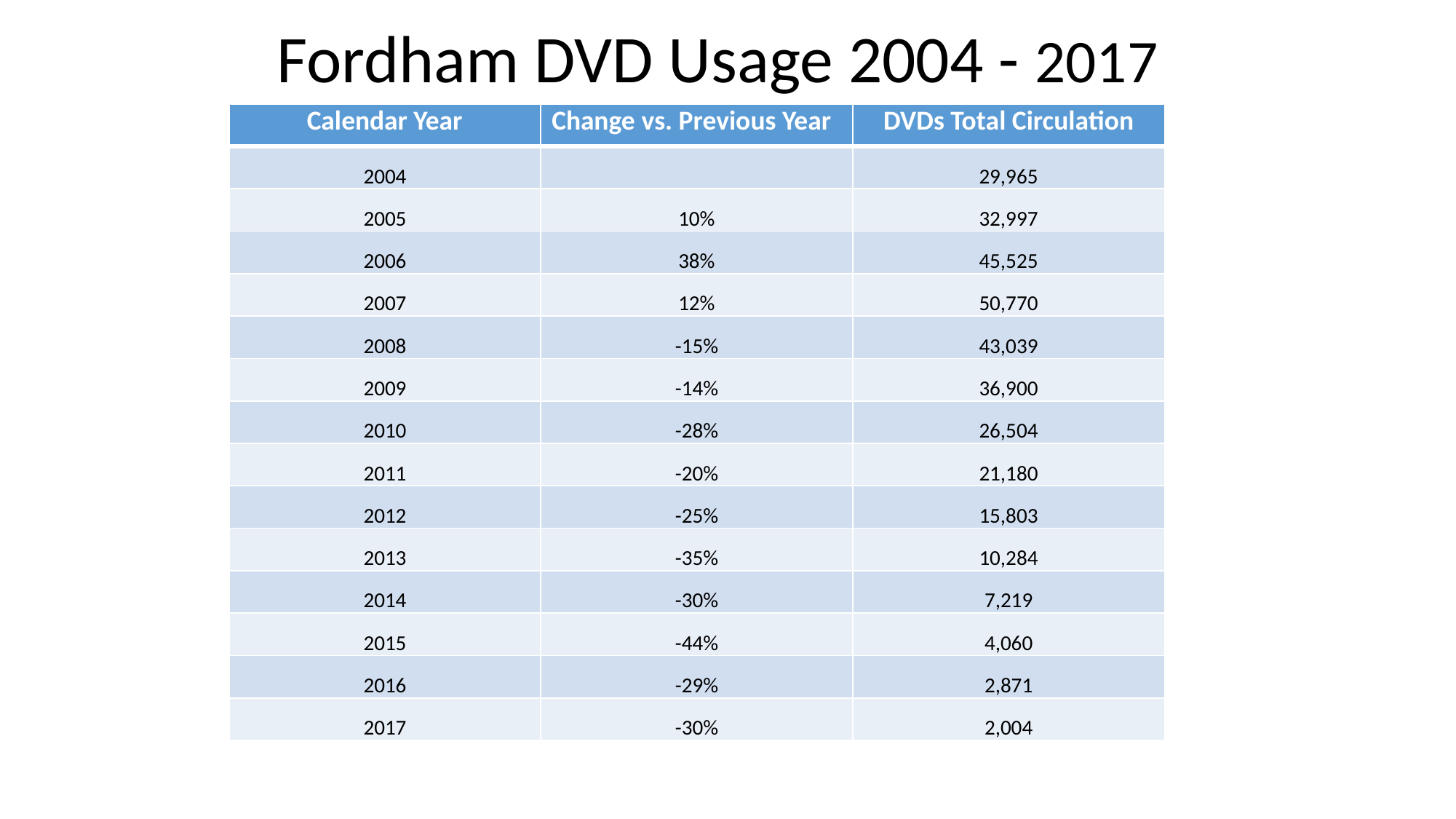

# Fordham DVD Usage 2004 - 2017
| Calendar Year | Change vs. Previous Year | DVDs Total Circulation |
| --- | --- | --- |
| 2004 |  | 29,965 |
| 2005 | 10% | 32,997 |
| 2006 | 38% | 45,525 |
| 2007 | 12% | 50,770 |
| 2008 | -15% | 43,039 |
| 2009 | -14% | 36,900 |
| 2010 | -28% | 26,504 |
| 2011 | -20% | 21,180 |
| 2012 | -25% | 15,803 |
| 2013 | -35% | 10,284 |
| 2014 | -30% | 7,219 |
| 2015 | -44% | 4,060 |
| 2016 | -29% | 2,871 |
| 2017 | -30% | 2,004 |
|  |  |  |